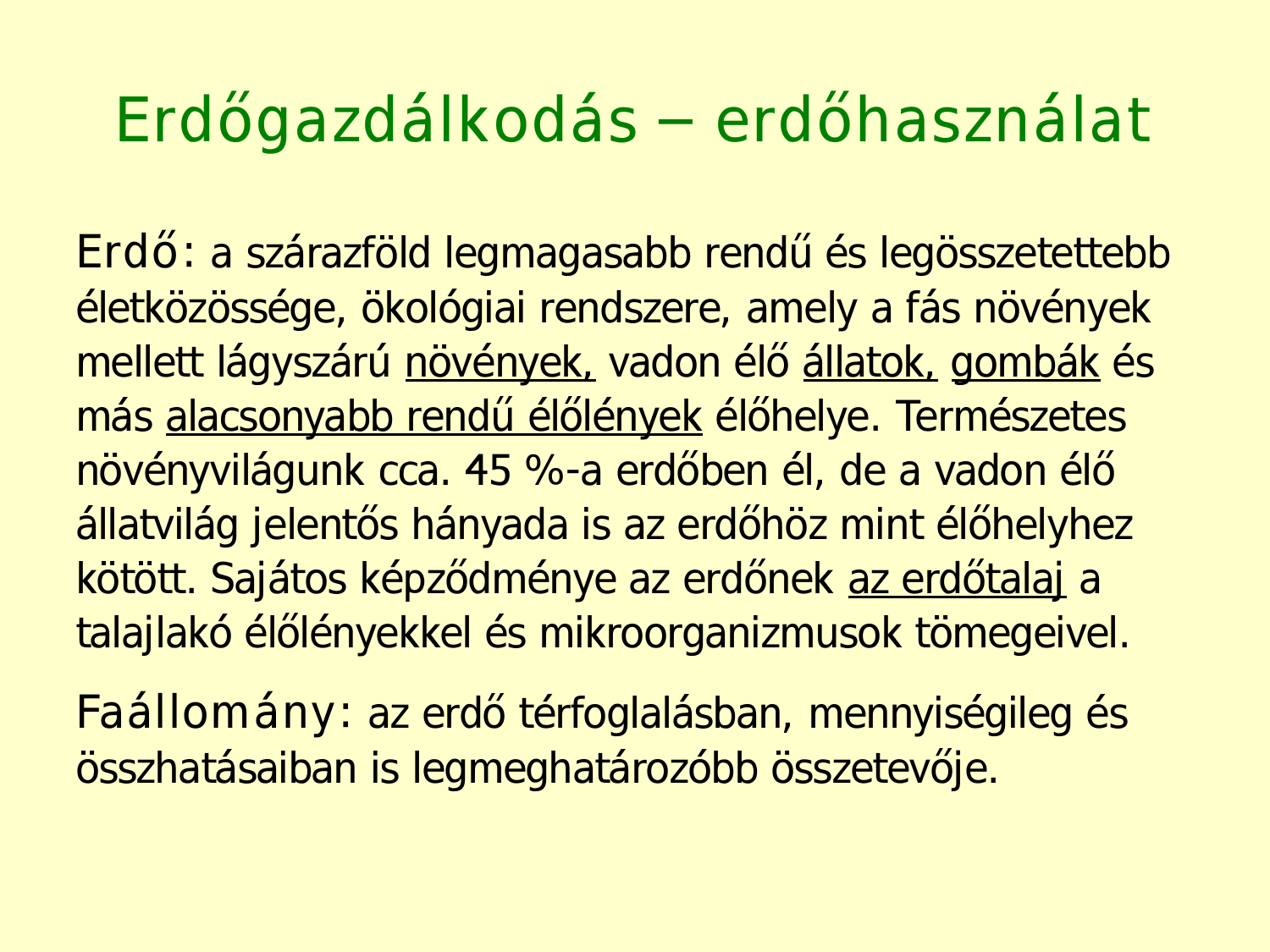

# Erdőgazdálkodás – erdőhasználat
Erdő: a szárazföld legmagasabb rendű és legösszetettebb
életközössége, ökológiai rendszere, amely a fás növények
mellett lágyszárú növények, vadon élő állatok, gombák és
más alacsonyabb rendű élőlények élőhelye. Természetes
növényvilágunk cca. 45 %-a erdőben él, de a vadon élő
állatvilág jelentős hányada is az erdőhöz mint élőhelyhez
kötött. Sajátos képződménye az erdőnek az erdőtalaj a
talajlakó élőlényekkel és mikroorganizmusok tömegeivel.

Faállomány: az erdő térfoglalásban, mennyiségileg és
összhatásaiban is legmeghatározóbb összetevője.